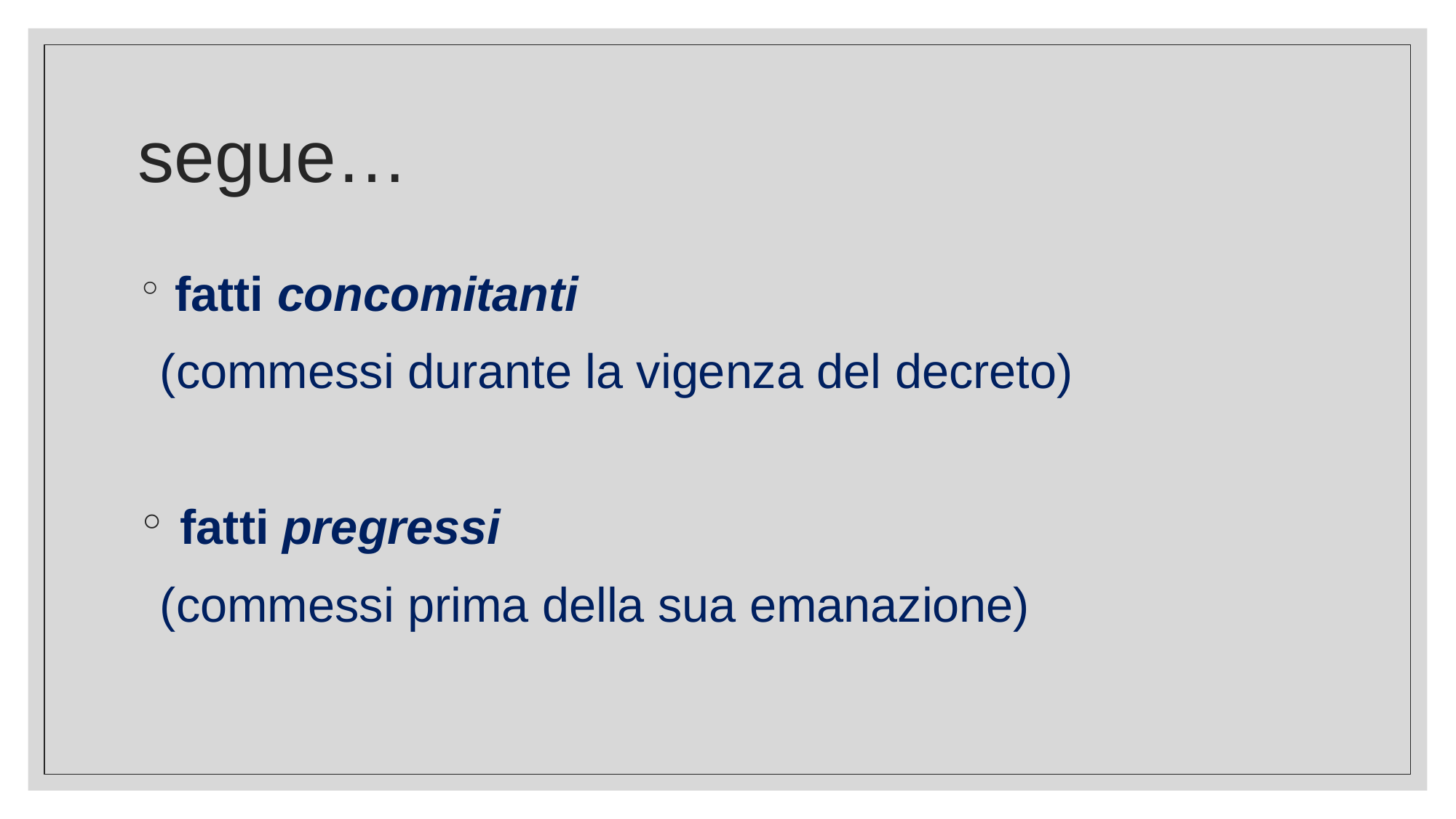

# segue…
 fatti concomitanti
	(commessi durante la vigenza del decreto)

 fatti pregressi
	(commessi prima della sua emanazione)